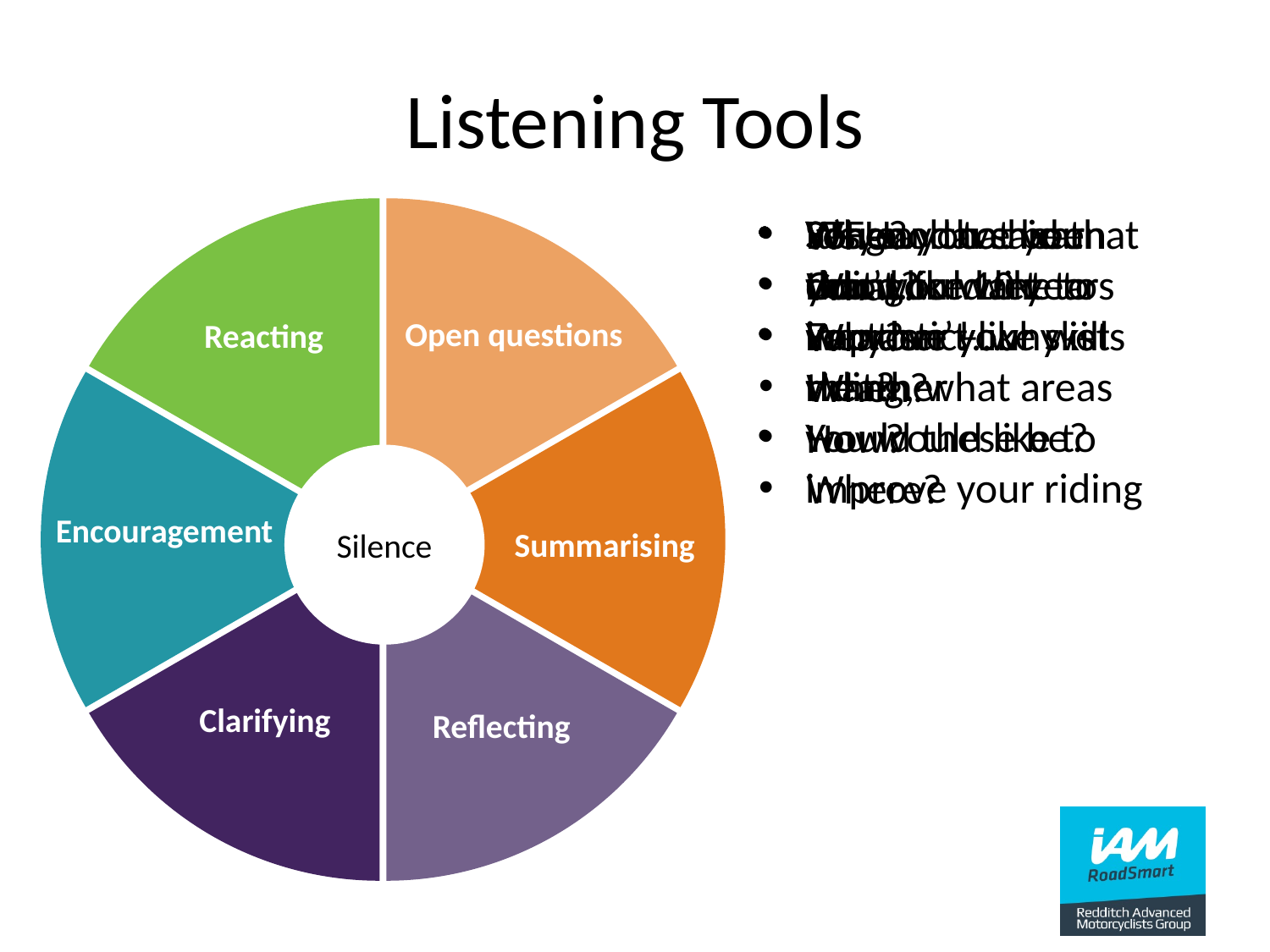

# Listening Tools

### Chart

| Category | Sales |
|---|---|
| Open Questions | 30.0 |
| Summarising | 30.0 |
| Reflecting | 30.0 |
| Clarifying | 30.0 |
| Encouragement | 30.0 |
| Reacting | 30.0 |
So you have been riding for 10 years
You don’t like wet weather
You would like to improve your riding
You say that you don’t like wet weather – why is that?
When you said that you would like to improve your riding, what areas would these be?
It’s good to hear that you want to improve your skills
Yes….
Good….
Fantastic!...
STFU
Who?
What?
Why?
When?
How?
Where?
Open questions
Reacting
Silence
Encouragement
Summarising
Clarifying
Reflecting